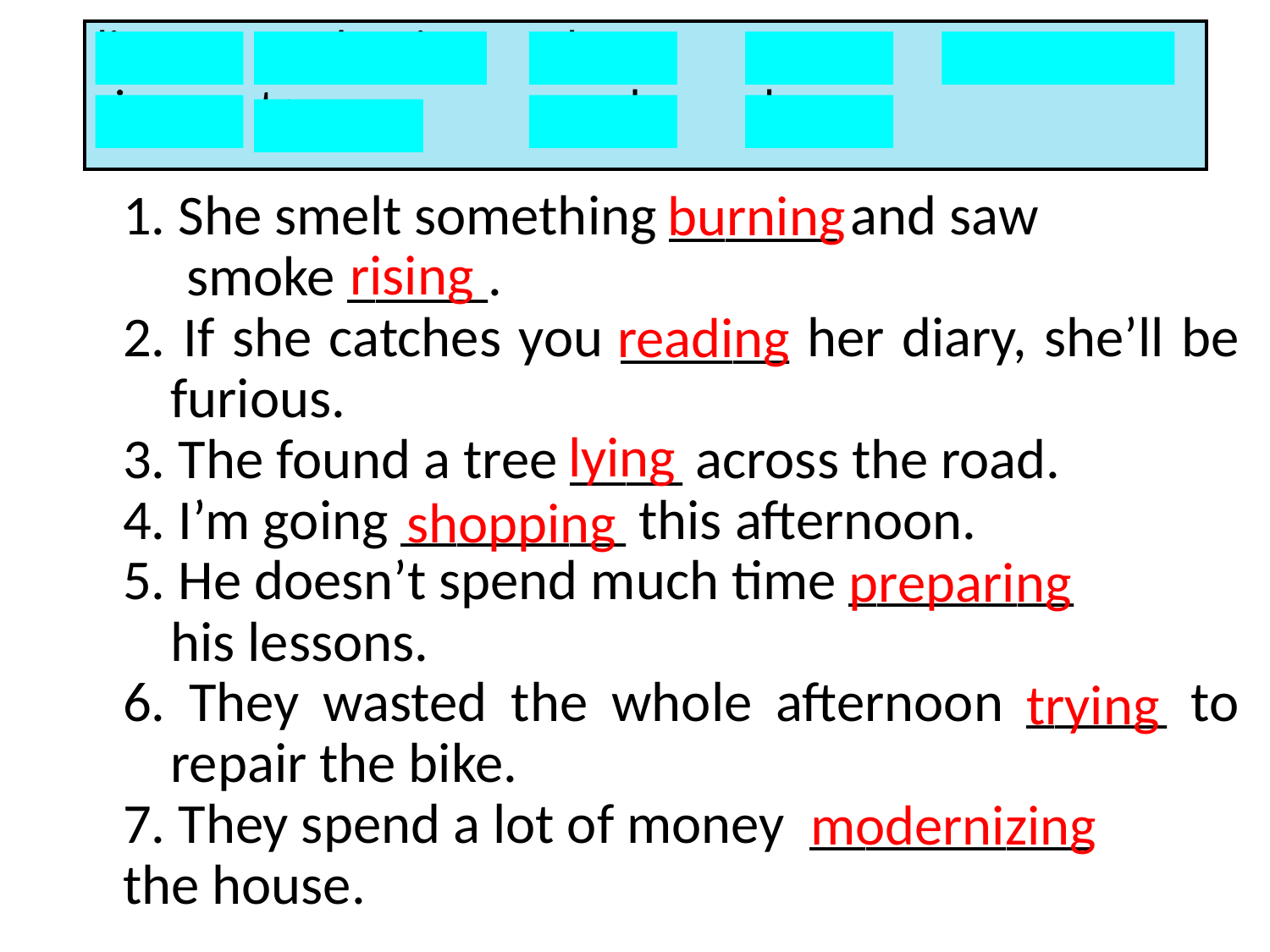

| lie modernize shop pass prepare rise try read burn |
| --- |

burning
1. She smelt something ______ and saw
     smoke _____.
2. If she catches you ______ her diary, she’ll be furious.
3. The found a tree ____ across the road.
4. I’m going ________ this afternoon.
5. He doesn’t spend much time ________
	his lessons.
6. They wasted the whole afternoon _____ to repair the bike.
7. They spend a lot of money  __________
the house.
rising
reading
lying
shopping
preparing
trying
modernizing